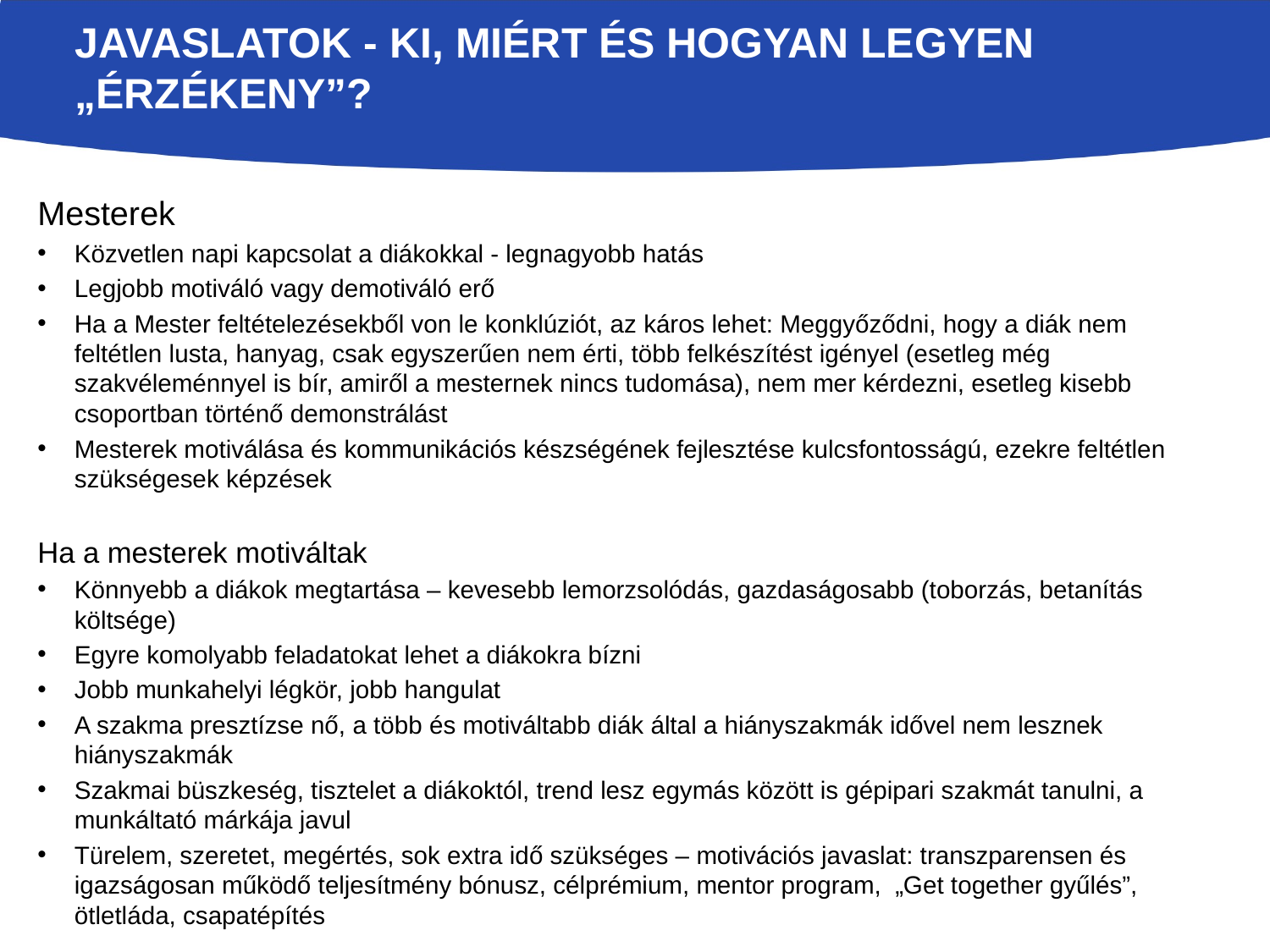

# Javaslatok - Ki, miért és hogyan legyen „érzékeny”?
Mesterek
Közvetlen napi kapcsolat a diákokkal - legnagyobb hatás
Legjobb motiváló vagy demotiváló erő
Ha a Mester feltételezésekből von le konklúziót, az káros lehet: Meggyőződni, hogy a diák nem
feltétlen lusta, hanyag, csak egyszerűen nem érti, több felkészítést igényel (esetleg még szakvéleménnyel is bír, amiről a mesternek nincs tudomása), nem mer kérdezni, esetleg kisebb csoportban történő demonstrálást
Mesterek motiválása és kommunikációs készségének fejlesztése kulcsfontosságú, ezekre feltétlen szükségesek képzések

Ha a mesterek motiváltak
Könnyebb a diákok megtartása – kevesebb lemorzsolódás, gazdaságosabb (toborzás, betanítás költsége)
Egyre komolyabb feladatokat lehet a diákokra bízni
Jobb munkahelyi légkör, jobb hangulat
A szakma presztízse nő, a több és motiváltabb diák által a hiányszakmák idővel nem lesznek hiányszakmák
Szakmai büszkeség, tisztelet a diákoktól, trend lesz egymás között is gépipari szakmát tanulni, a munkáltató márkája javul
Türelem, szeretet, megértés, sok extra idő szükséges – motivációs javaslat: transzparensen és igazságosan működő teljesítmény bónusz, célprémium, mentor program,  „Get together gyűlés”, ötletláda, csapatépítés